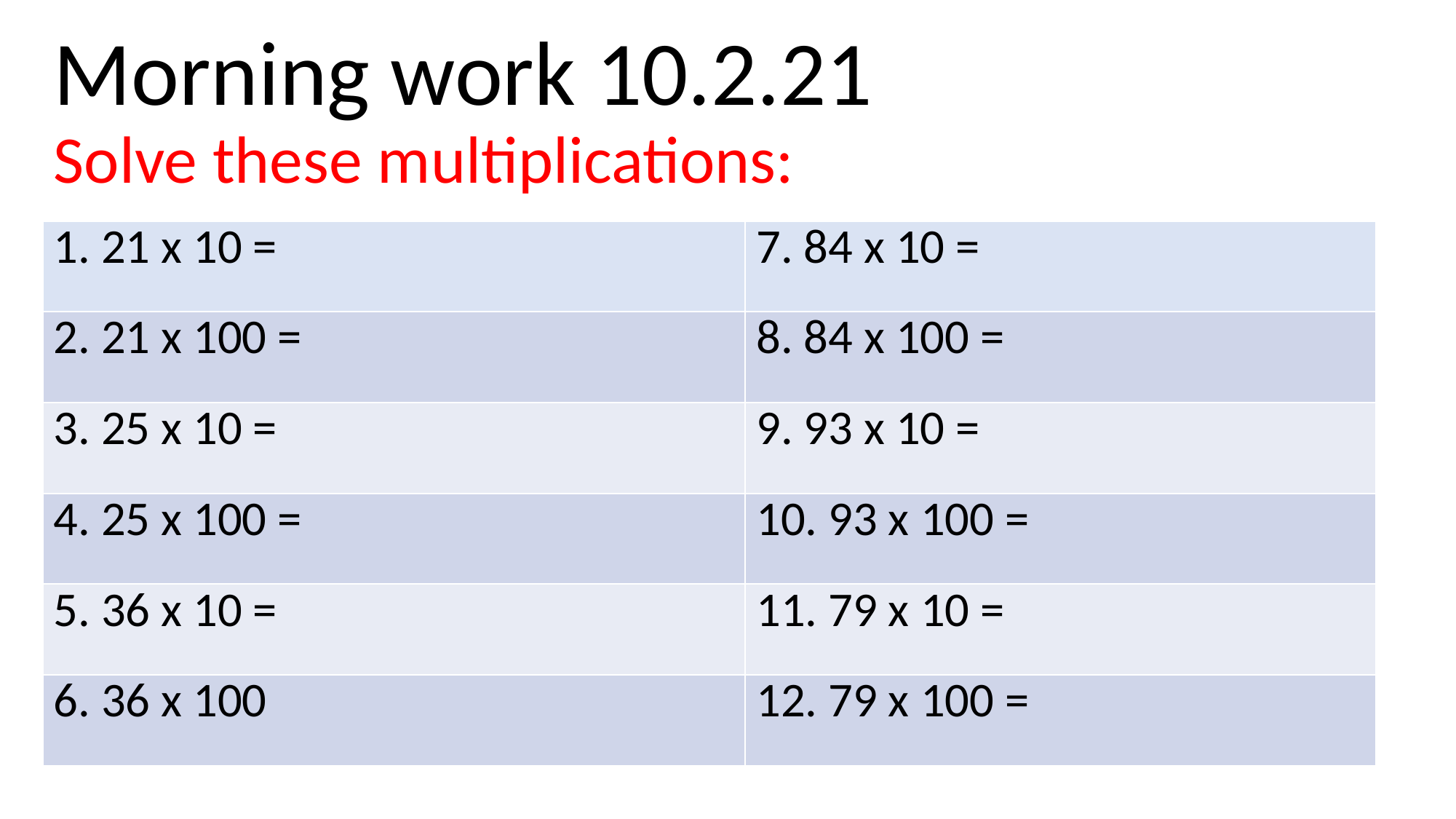

# Morning work 10.2.21 Solve these multiplications:
| 1. 21 x 10 = | 7. 84 x 10 = |
| --- | --- |
| 2. 21 x 100 = | 8. 84 x 100 = |
| 3. 25 x 10 = | 9. 93 x 10 = |
| 4. 25 x 100 = | 10. 93 x 100 = |
| 5. 36 x 10 = | 11. 79 x 10 = |
| 6. 36 x 100 | 12. 79 x 100 = |